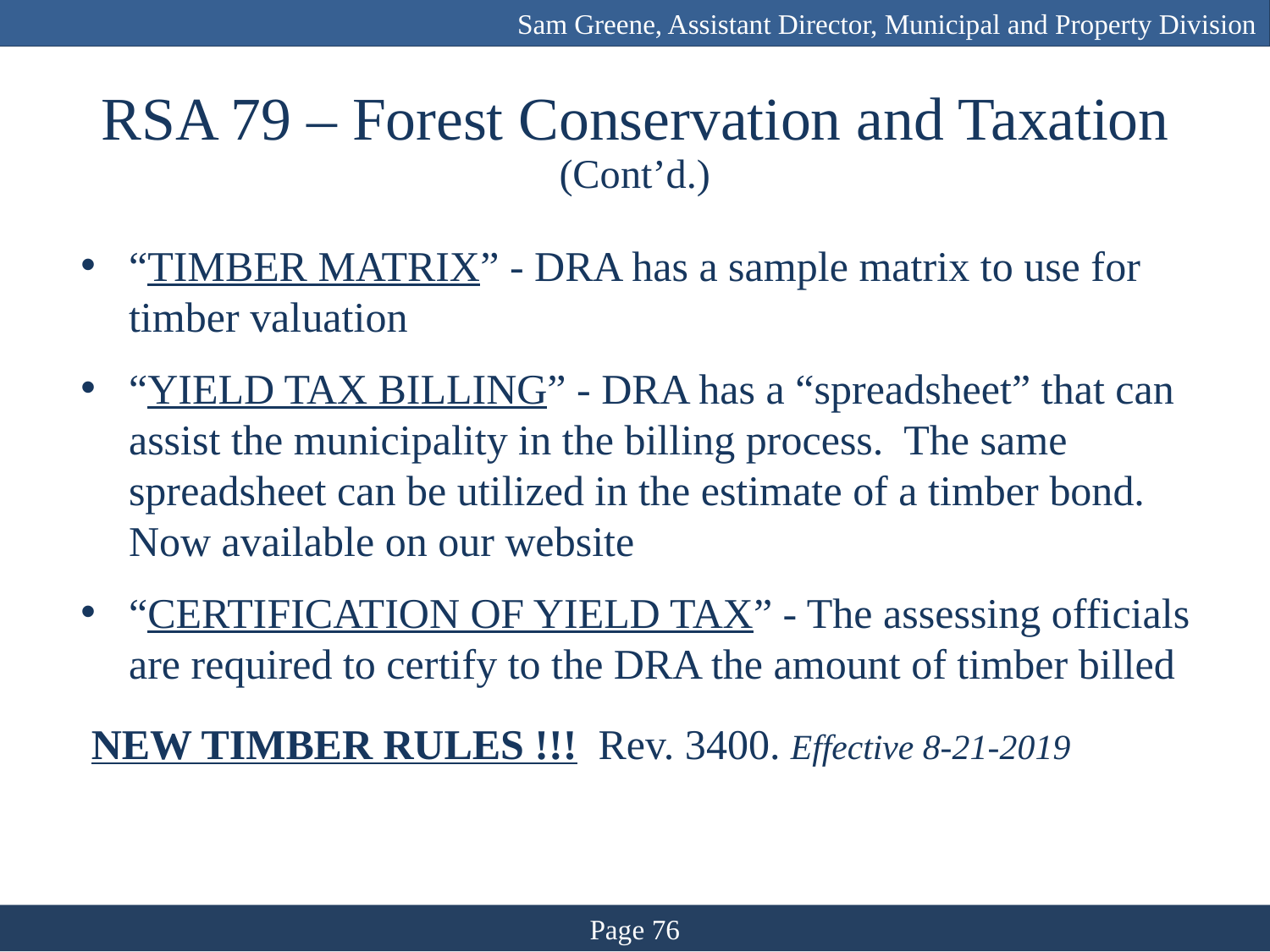

Sam Greene, Assistant Director, Municipal and Property Division
# RSA 79 – Forest Conservation and Taxation (Cont’d.)
“TIMBER MATRIX” - DRA has a sample matrix to use for timber valuation
“YIELD TAX BILLING” - DRA has a “spreadsheet” that can assist the municipality in the billing process.  The same spreadsheet can be utilized in the estimate of a timber bond.  Now available on our website
“CERTIFICATION OF YIELD TAX” - The assessing officials are required to certify to the DRA the amount of timber billed

 NEW TIMBER RULES !!!  Rev. 3400. Effective 8-21-2019
Page 76